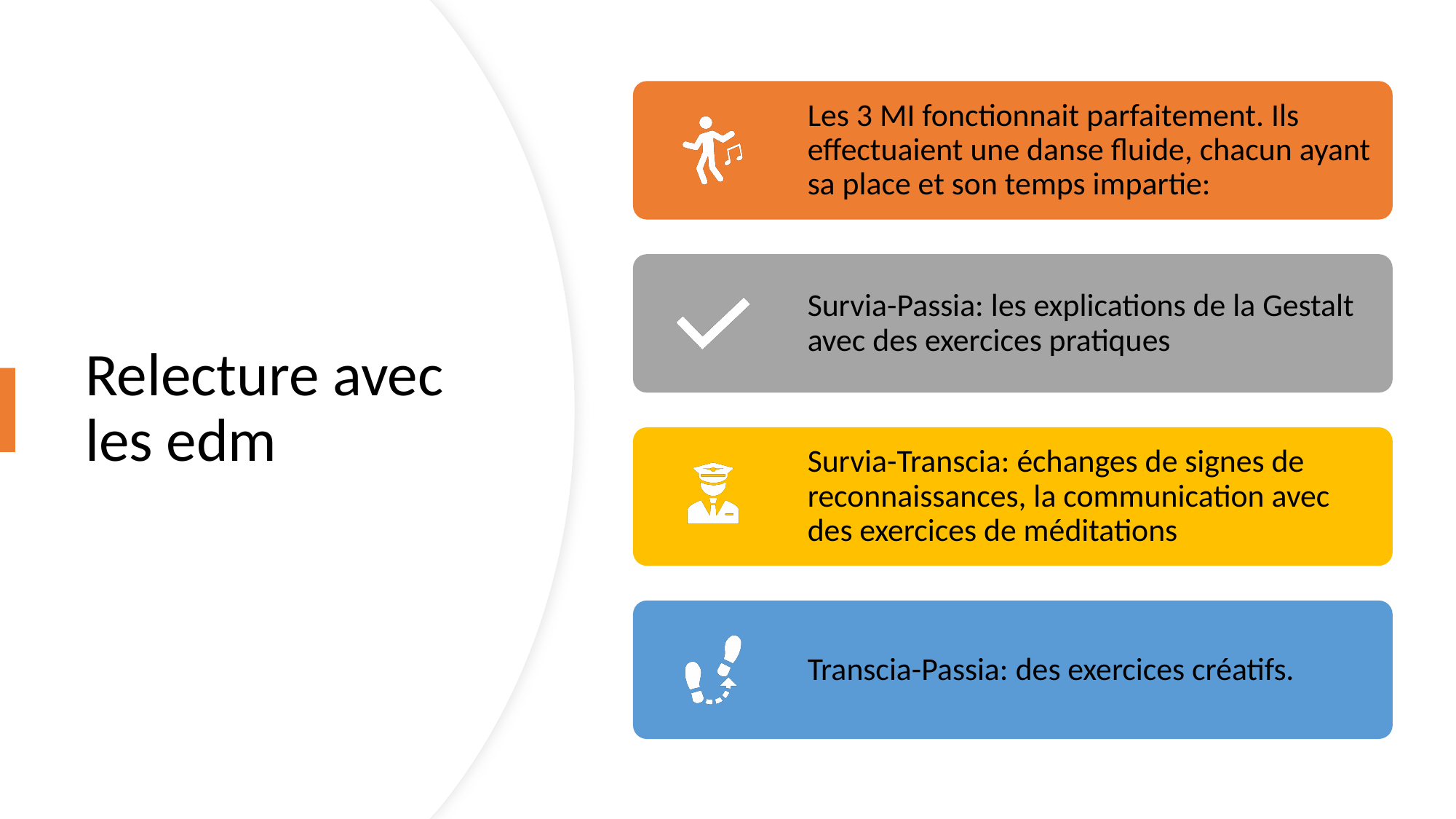

Les 3 MI fonctionnait parfaitement. Ils effectuaient une danse fluide, chacun ayant sa place et son temps impartie:
Survia-Passia: les explications de la Gestalt avec des exercices pratiques
Survia-Transcia: échanges de signes de reconnaissances, la communication avec des exercices de méditations
Transcia-Passia: des exercices créatifs.
# Relecture avec les edm